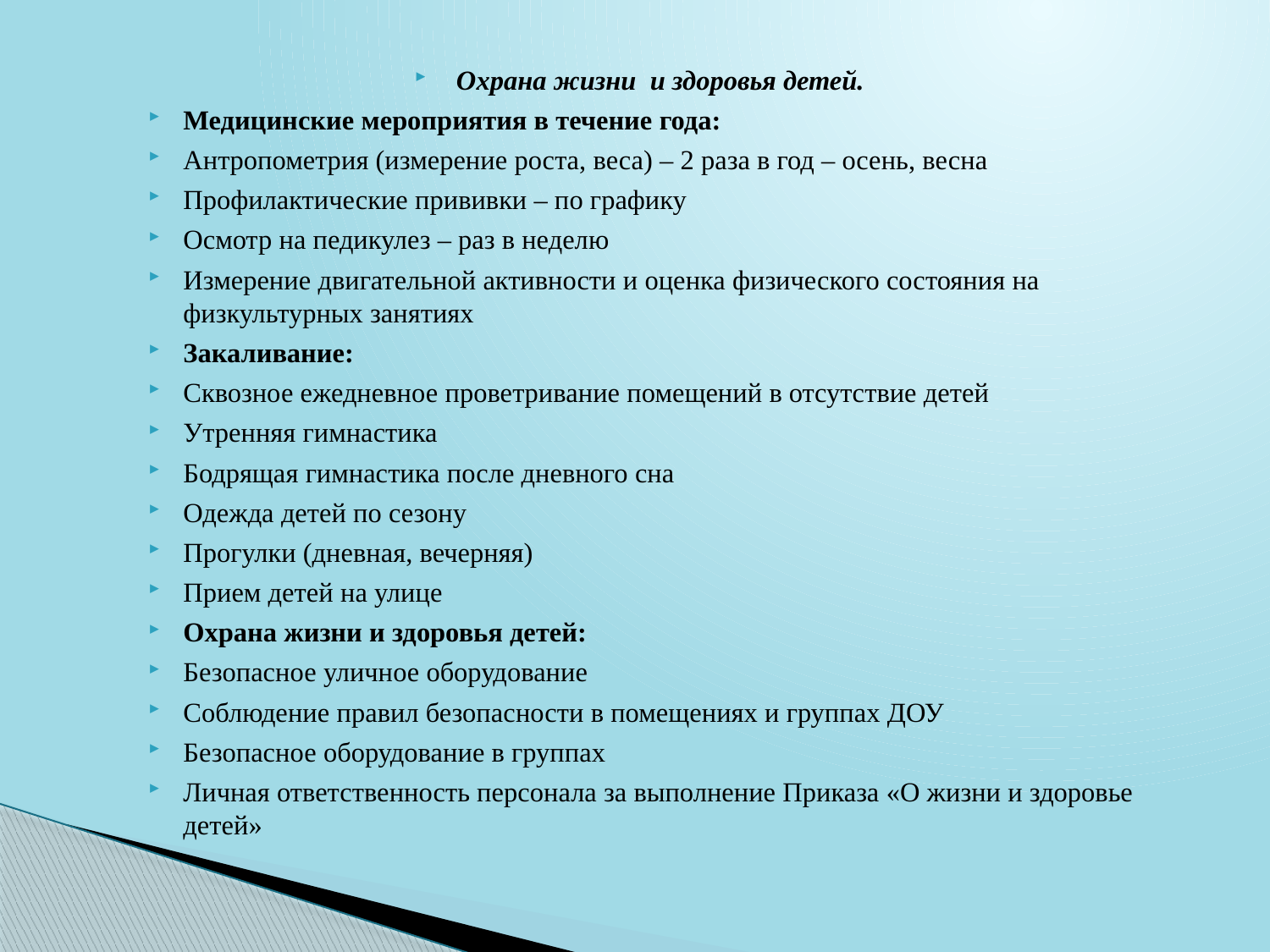

Охрана жизни  и здоровья детей.
Медицинские мероприятия в течение года:
Антропометрия (измерение роста, веса) – 2 раза в год – осень, весна
Профилактические прививки – по графику
Осмотр на педикулез – раз в неделю
Измерение двигательной активности и оценка физического состояния на физкультурных занятиях
Закаливание:
Сквозное ежедневное проветривание помещений в отсутствие детей
Утренняя гимнастика
Бодрящая гимнастика после дневного сна
Одежда детей по сезону
Прогулки (дневная, вечерняя)
Прием детей на улице
Охрана жизни и здоровья детей:
Безопасное уличное оборудование
Соблюдение правил безопасности в помещениях и группах ДОУ
Безопасное оборудование в группах
Личная ответственность персонала за выполнение Приказа «О жизни и здоровье детей»